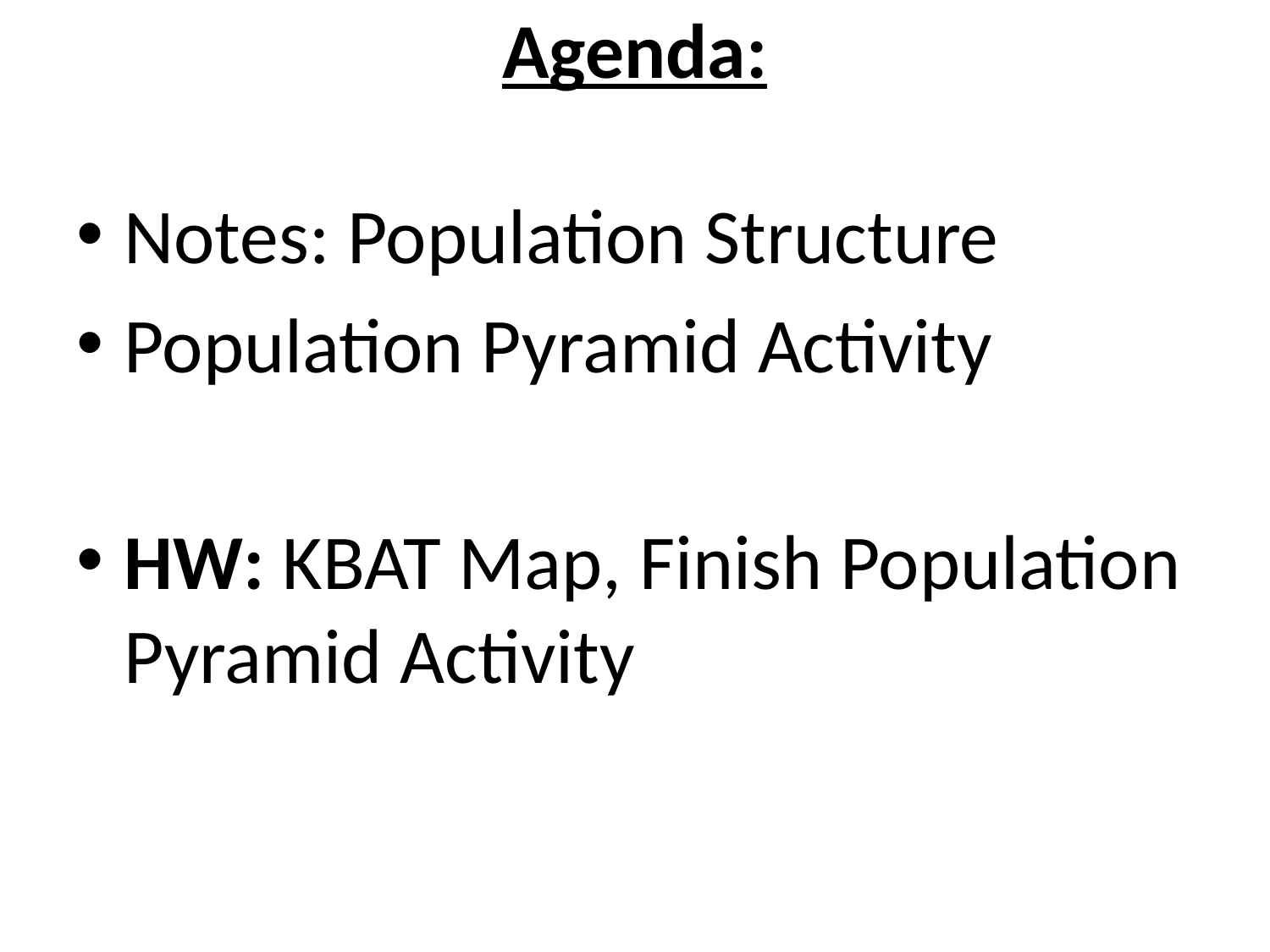

# Agenda:
Notes: Population Structure
Population Pyramid Activity

HW: KBAT Map, Finish Population Pyramid Activity